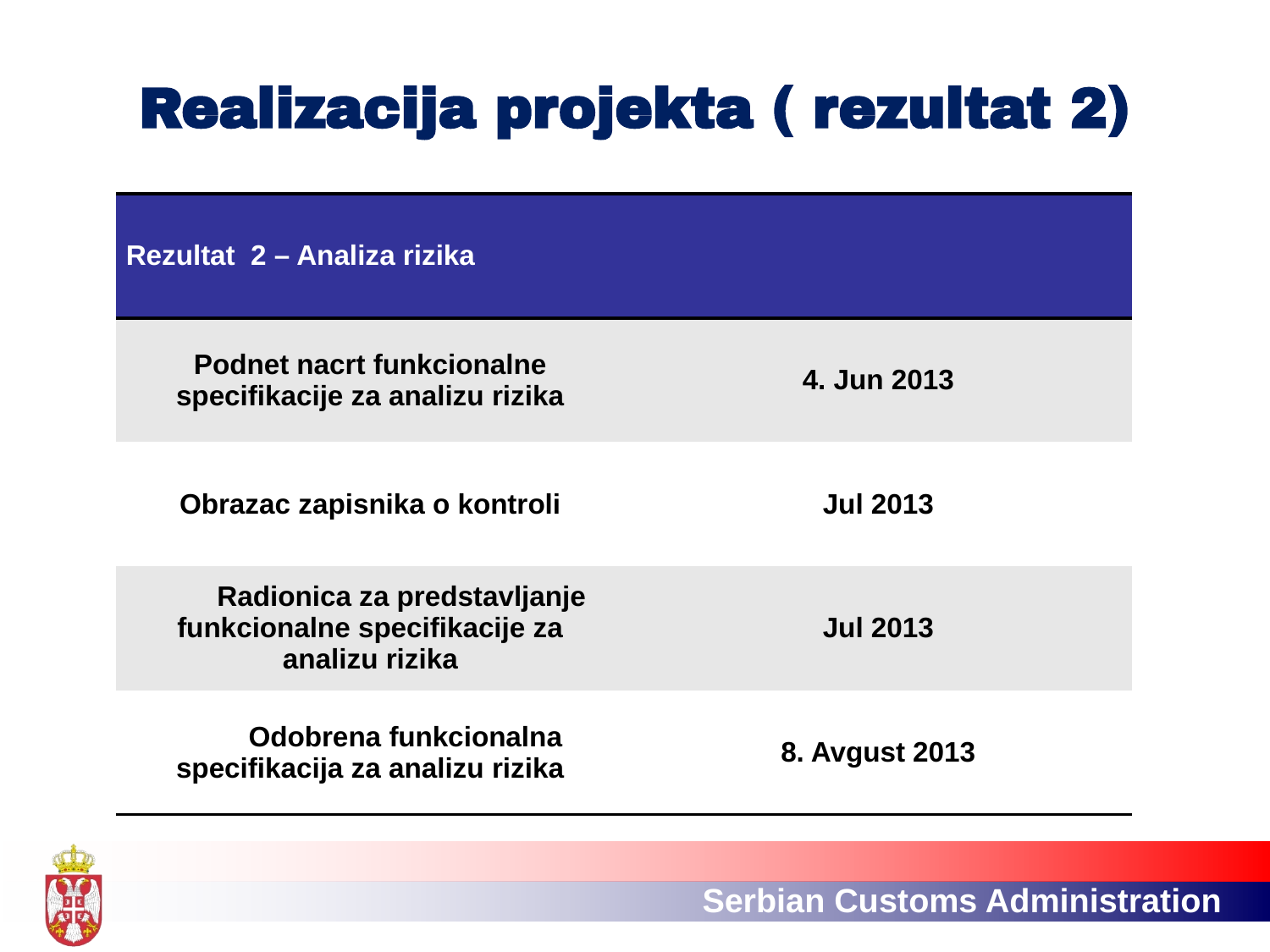

# Realizacija projekta ( rezultat 2)
| Rezultat 2 – Analiza rizika |  |
| --- | --- |
| Podnet nacrt funkcionalne specifikacije za analizu rizika | 4. Jun 2013 |
| Obrazac zapisnika o kontroli | Jul 2013 |
| Radionica za predstavljanje funkcionalne specifikacije za analizu rizika | Jul 2013 |
| Odobrena funkcionalna specifikacija za analizu rizika | 8. Avgust 2013 |